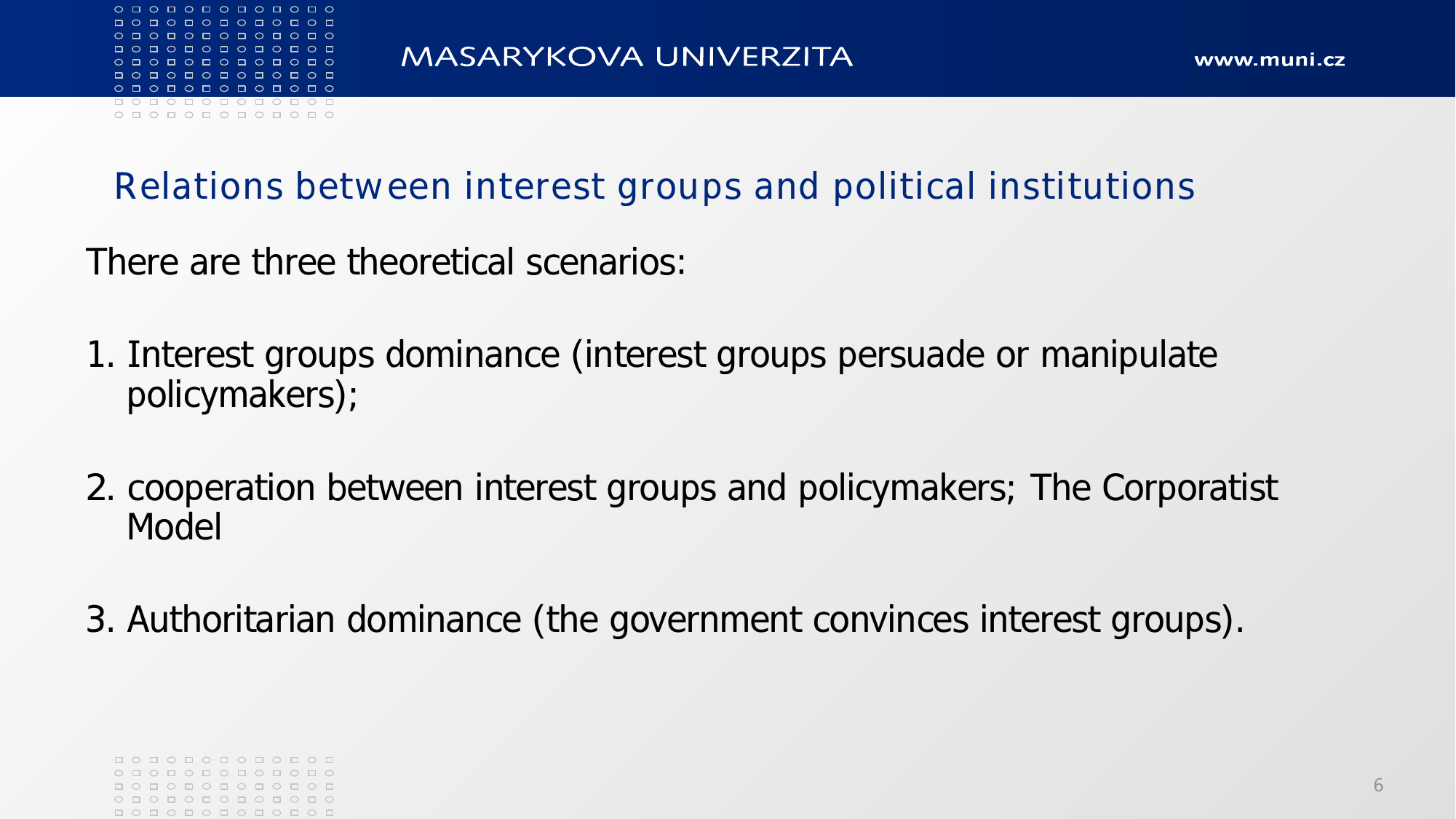

# Relations between interest groups and political institutions
There are three theoretical scenarios:

1. Interest groups dominance (interest groups persuade or manipulate policymakers);

2. cooperation between interest groups and policymakers; The Corporatist Model

3. Authoritarian dominance (the government convinces interest groups).

6